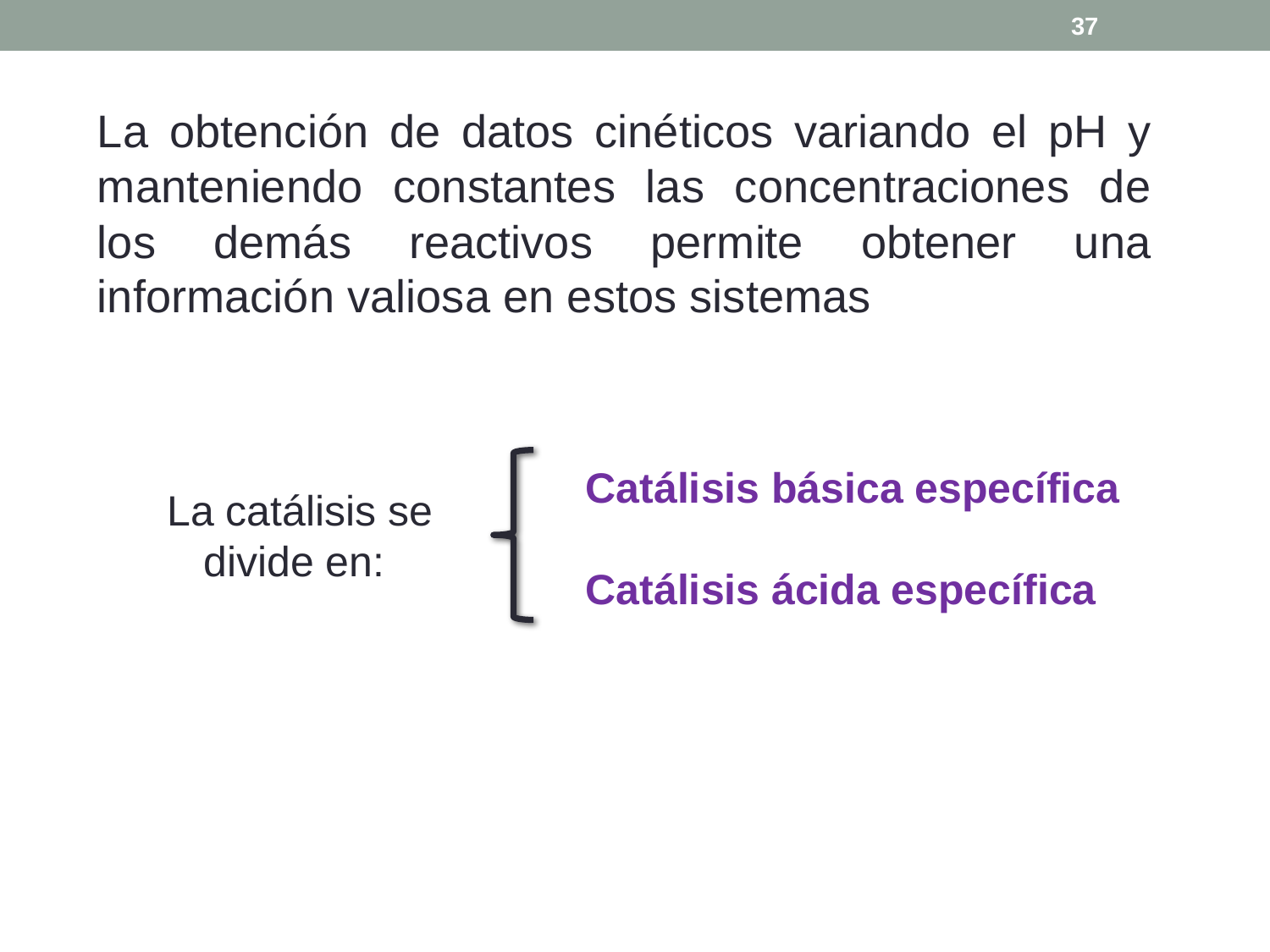

37
La obtención de datos cinéticos variando el pH y manteniendo constantes las concentraciones de los demás reactivos permite obtener una información valiosa en estos sistemas

Catálisis básica específica

Catálisis ácida específica
La catálisis se divide en: